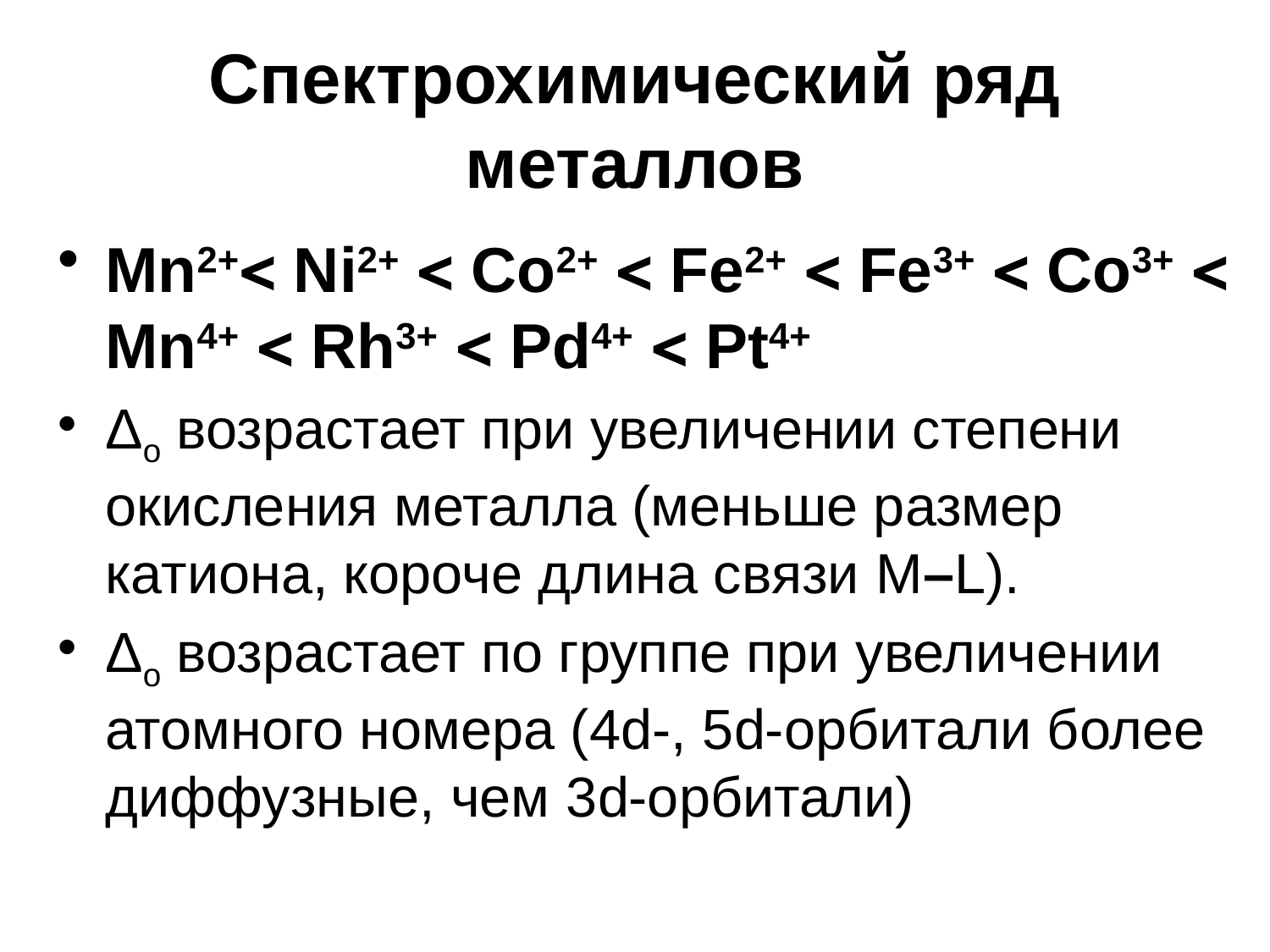

Спектрохимический ряд металлов
Mn2+< Ni2+ < Co2+ < Fe2+ < Fe3+ < Co3+ < Mn4+ < Rh3+ < Pd4+ < Pt4+
Δo возрастает при увеличении степени окисления металла (меньше размер катиона, короче длина связи M–L).
Δo возрастает по группе при увеличении атомного номера (4d-, 5d-орбитали более диффузные, чем 3d-орбитали)